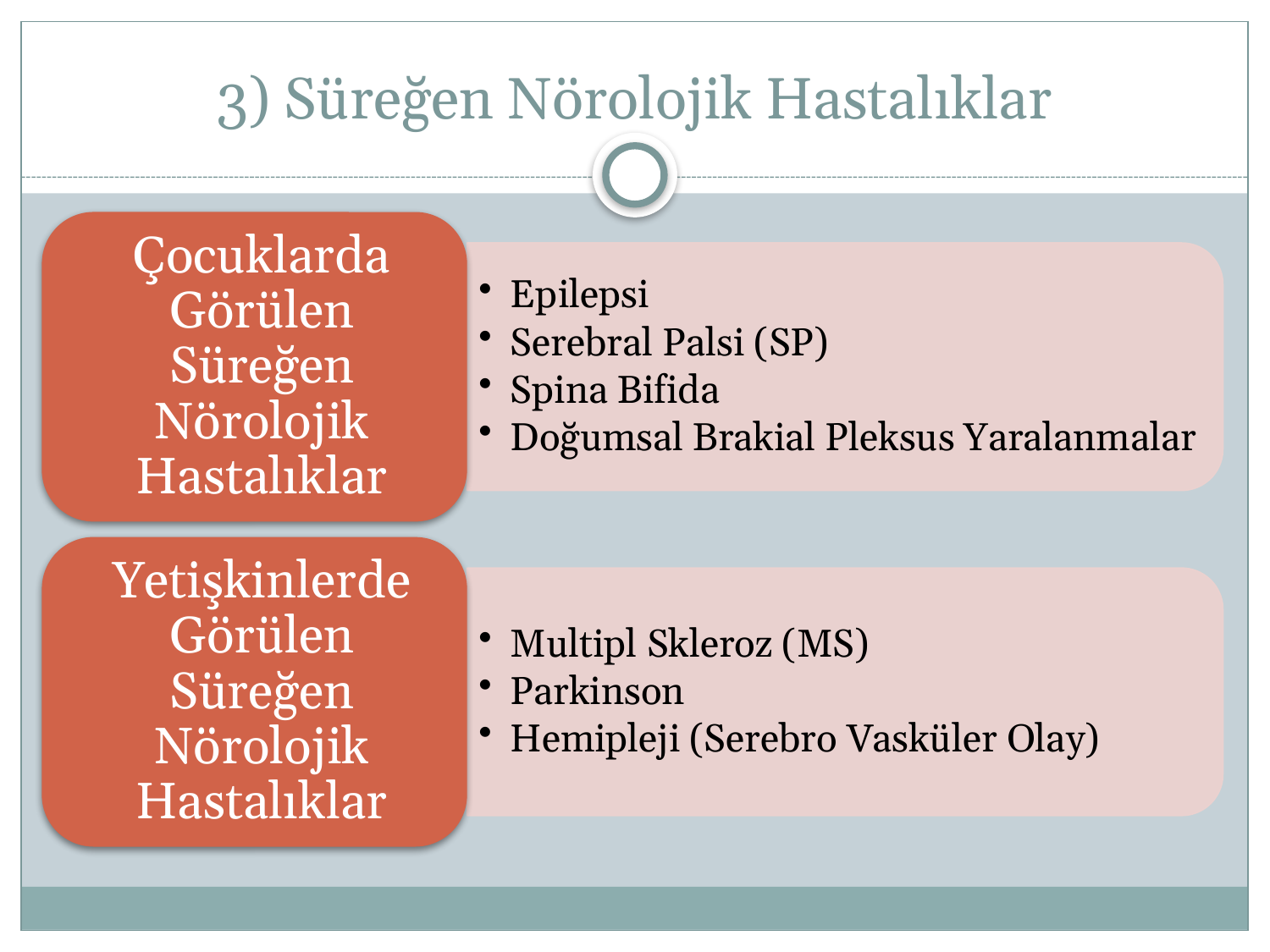

# 3) Süreğen Nörolojik Hastalıklar
Epilepsi
Serebral Palsi (SP)
Spina Bifida
Doğumsal Brakial Pleksus Yaralanmalar
Çocuklarda Görülen Süreğen Nörolojik Hastalıklar
Multipl Skleroz (MS)
Parkinson
Hemipleji (Serebro Vasküler Olay)
Yetişkinlerde Görülen Süreğen Nörolojik Hastalıklar